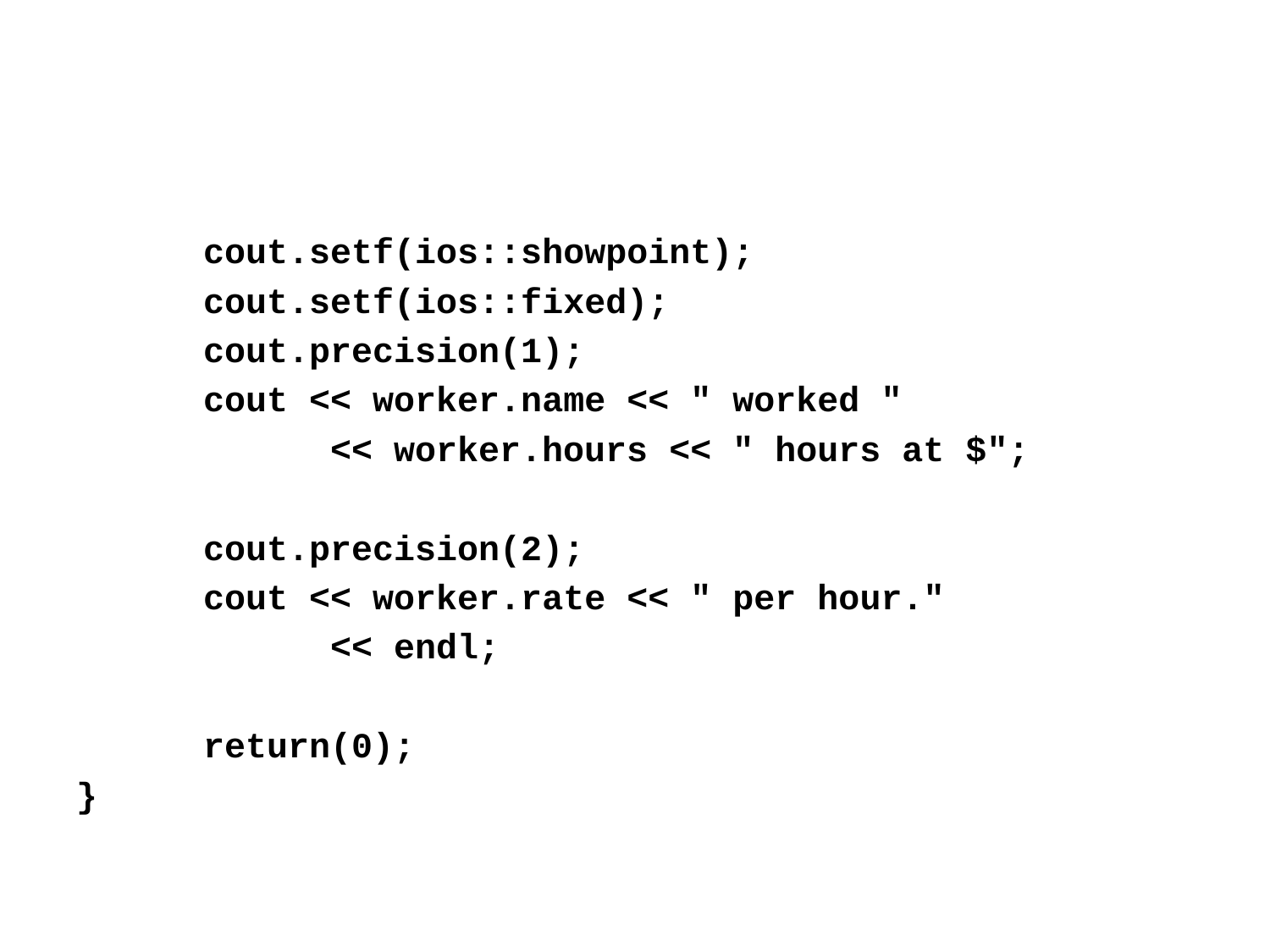

cout.setf(ios::showpoint);
	cout.setf(ios::fixed);
	cout.precision(1);
	cout << worker.name << " worked "
		<< worker.hours << " hours at $";

	cout.precision(2);
	cout << worker.rate << " per hour."
		<< endl;

	return(0);
}